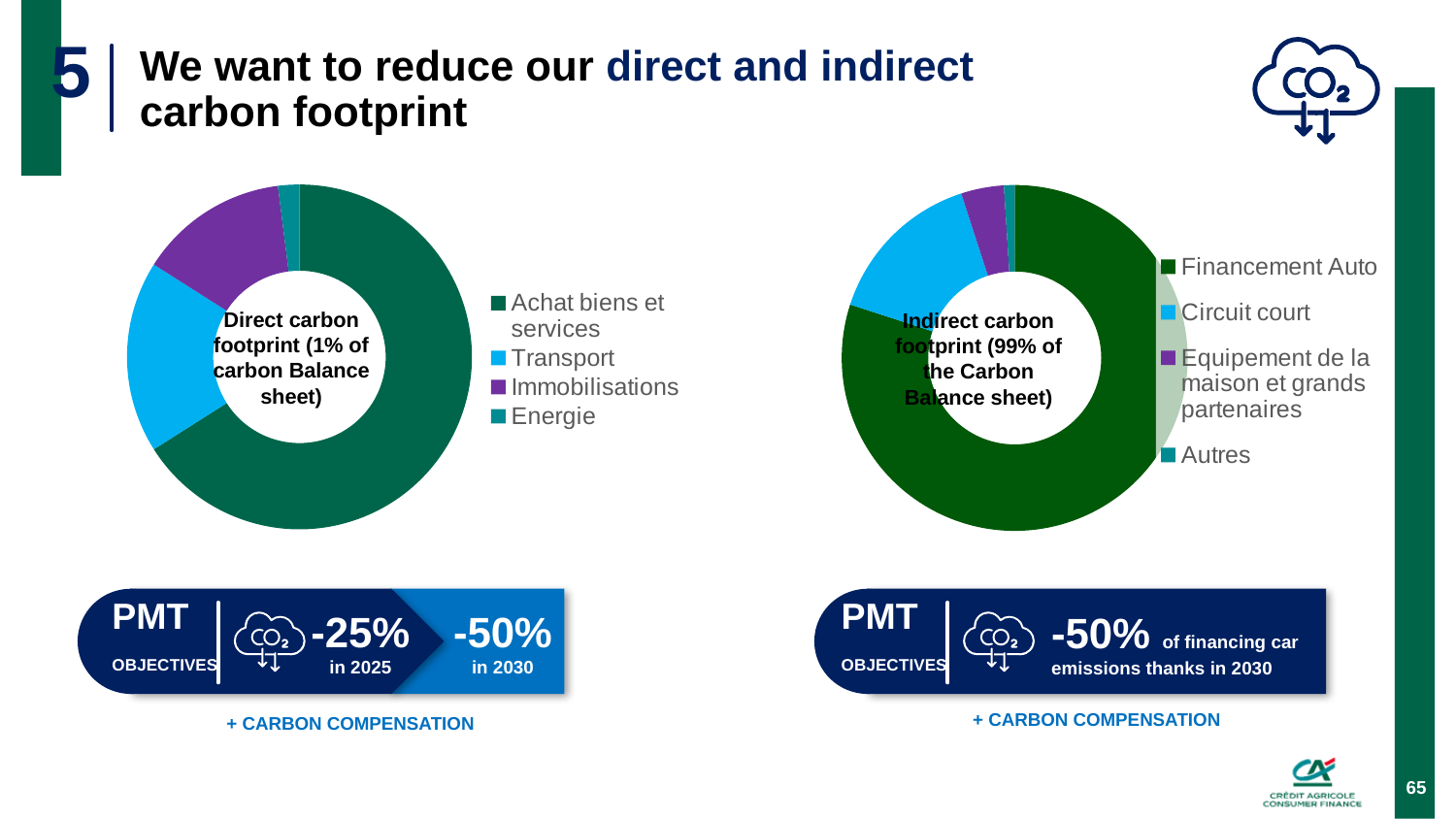

We want to reduce our direct and indirect carbon footprint
5

### Chart

| Category | Colonne2 |
|---|---|
| Achat biens et services | 0.66 |
| Transport | 0.18 |
| Immobilisations | 0.14 |
| Energie | 0.02 |

### Chart

| Category | Ventes |
|---|---|
| Financement Auto | 80.0 |
| Circuit court | 15.0 |
| Equipement de la maison et grands partenaires | 4.0 |
| Autres | 1.0 |
Indirect carbon footprint (99% of the Carbon Balance sheet)
Direct carbon footprint (1% of carbon Balance sheet)
-25% in 2025
-50% in 2030
-50% of financing car emissions thanks in 2030

PMT OBJECTIVES
PMT OBJECTIVES

+ CARBON COMPENSATION
+ CARBON COMPENSATION

65